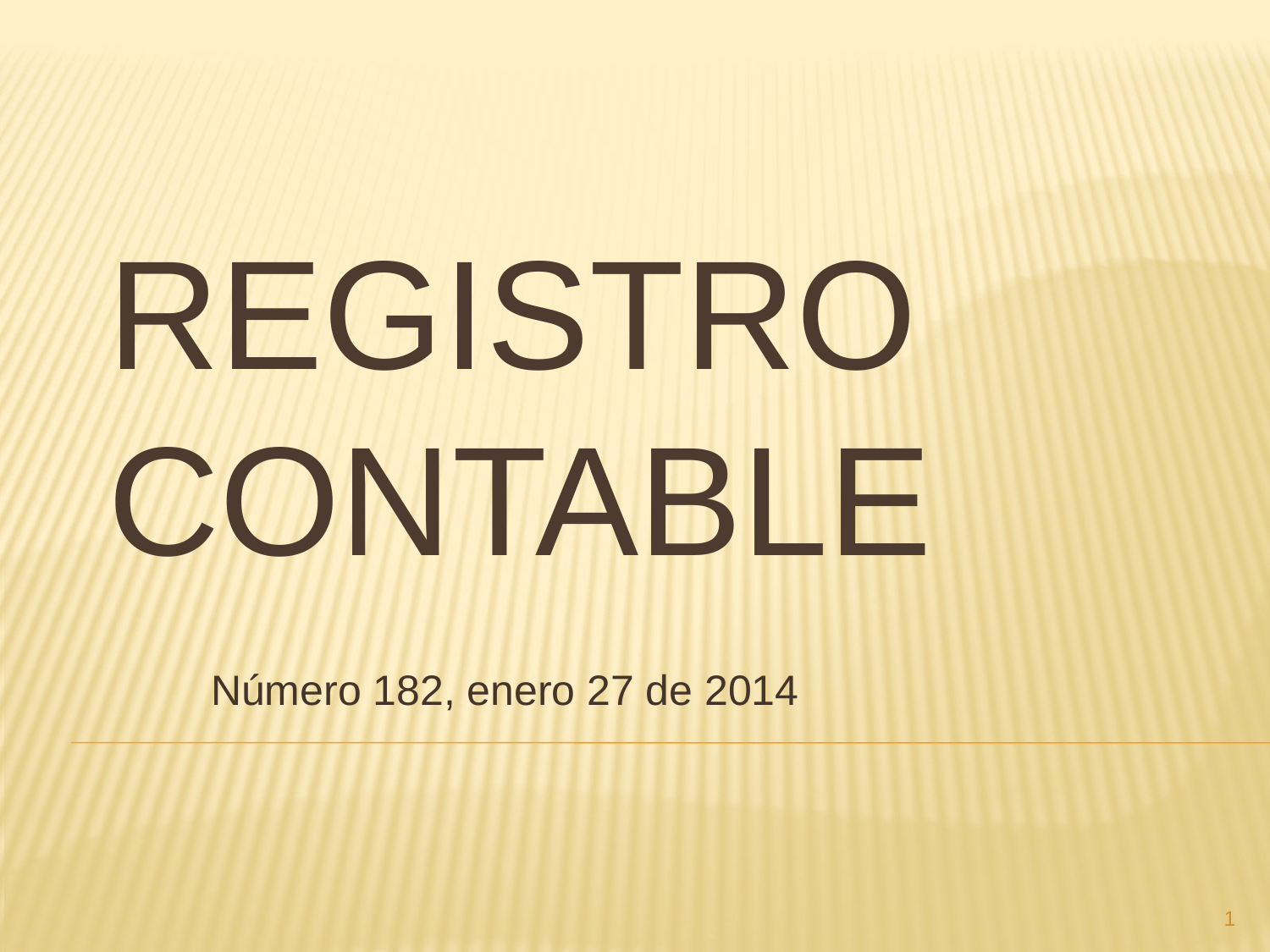

# Registro contable
Número 182, enero 27 de 2014
1